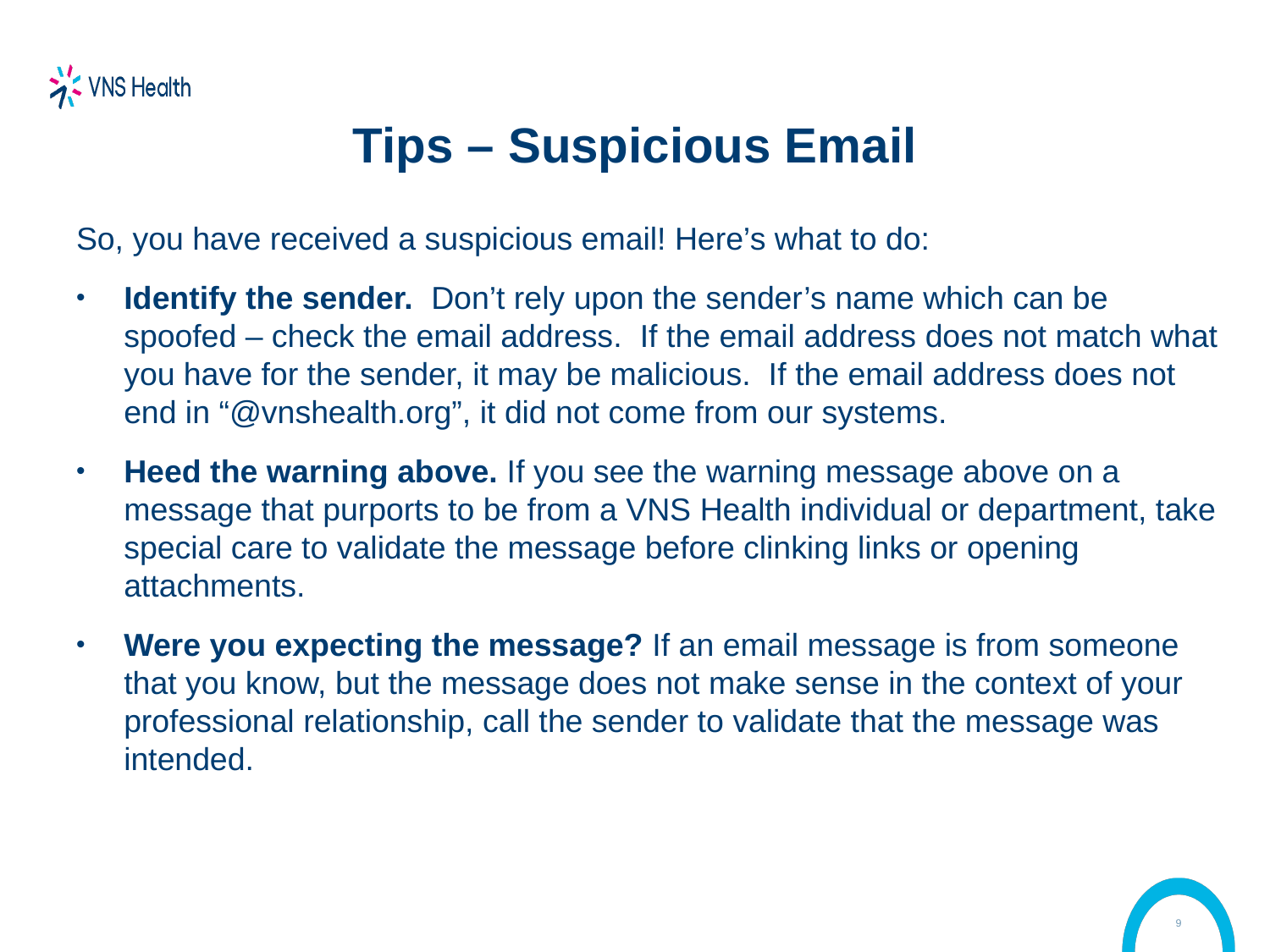

# Tips – Suspicious Email
So, you have received a suspicious email! Here’s what to do:
Identify the sender.  Don’t rely upon the sender’s name which can be spoofed – check the email address.  If the email address does not match what you have for the sender, it may be malicious.  If the email address does not end in “@vnshealth.org”, it did not come from our systems.
Heed the warning above. If you see the warning message above on a message that purports to be from a VNS Health individual or department, take special care to validate the message before clinking links or opening attachments.
Were you expecting the message? If an email message is from someone that you know, but the message does not make sense in the context of your professional relationship, call the sender to validate that the message was intended.
9